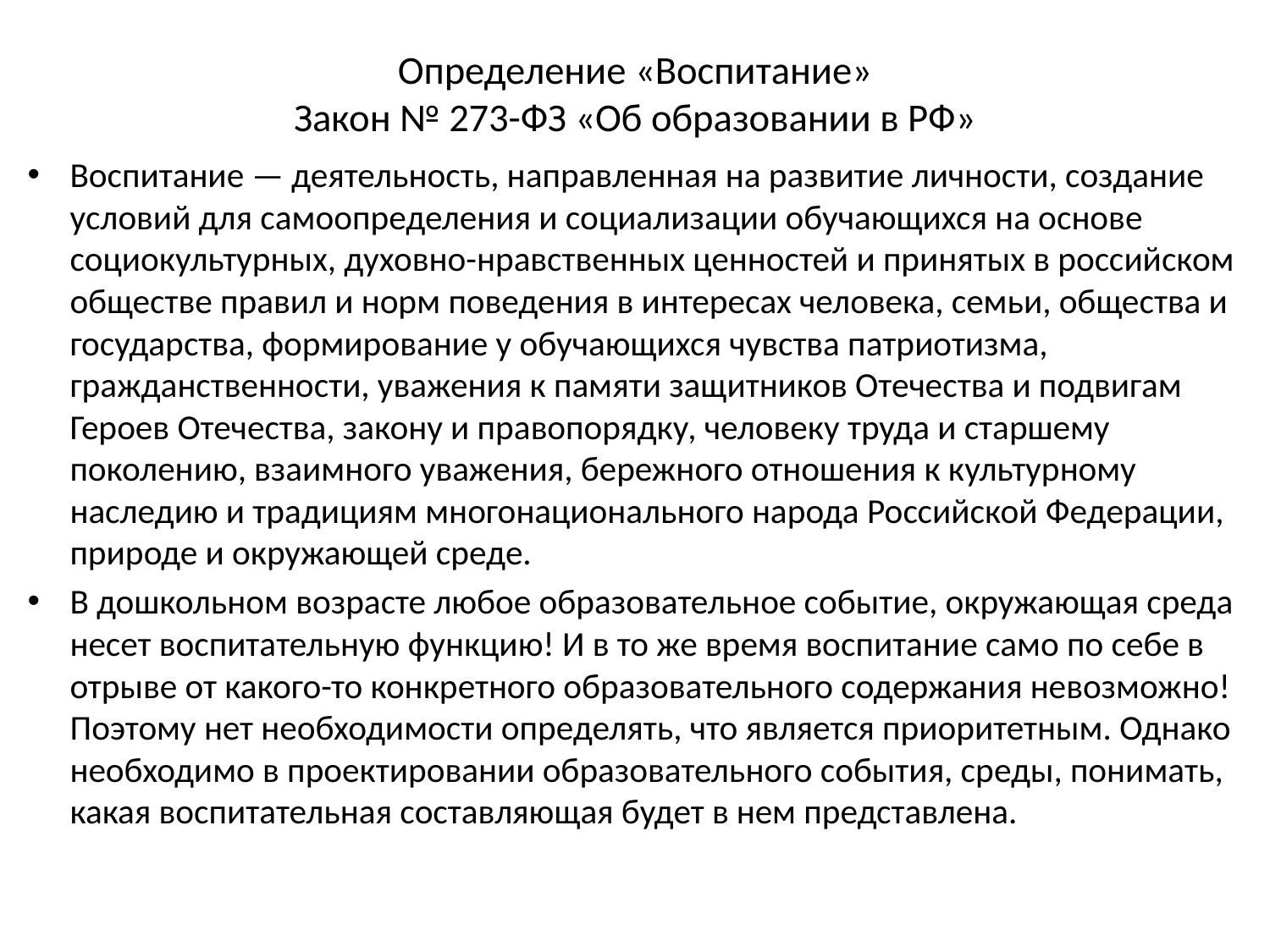

# Определение «Воспитание» Закон № 273-ФЗ «Об образовании в РФ»
Воспитание — деятельность, направленная на развитие личности, создание условий для самоопределения и социализации обучающихся на основе социокультурных, духовно-нравственных ценностей и принятых в российском обществе правил и норм поведения в интересах человека, семьи, общества и государства, формирование у обучающихся чувства патриотизма, гражданственности, уважения к памяти защитников Отечества и подвигам Героев Отечества, закону и правопорядку, человеку труда и старшему поколению, взаимного уважения, бережного отношения к культурному наследию и традициям многонационального народа Российской Федерации, природе и окружающей среде.
В дошкольном возрасте любое образовательное событие, окружающая среда несет воспитательную функцию! И в то же время воспитание само по себе в отрыве от какого-то конкретного образовательного содержания невозможно! Поэтому нет необходимости определять, что является приоритетным. Однако необходимо в проектировании образовательного события, среды, понимать, какая воспитательная составляющая будет в нем представлена.